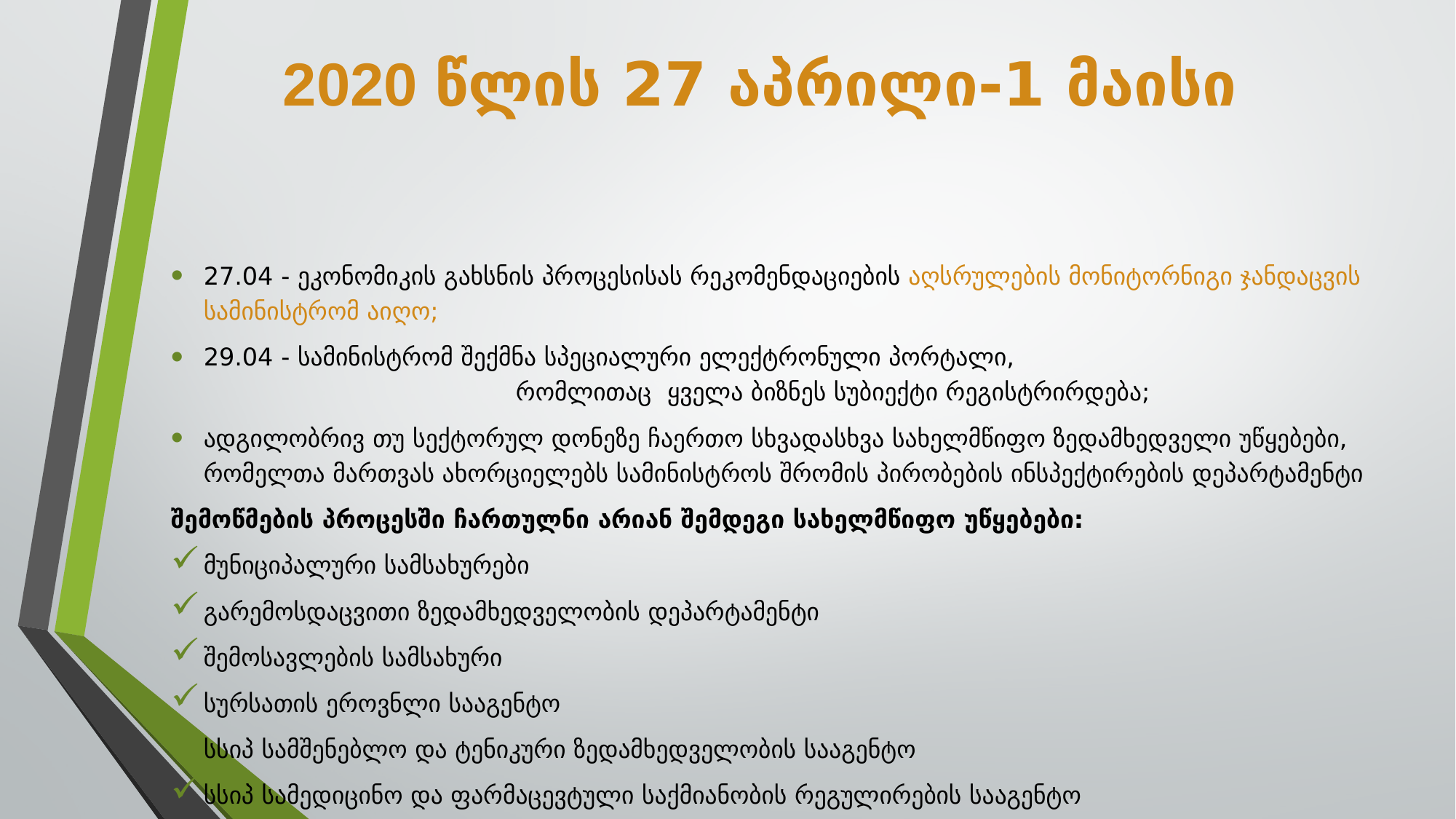

# 2020 წლის 27 აპრილი-1 მაისი

27.04 - ეკონომიკის გახსნის პროცესისას რეკომენდაციების აღსრულების მონიტორნიგი ჯანდაცვის სამინისტრომ აიღო;
29.04 - სამინისტრომ შექმნა სპეციალური ელექტრონული პორტალი,                                                                                         რომლითაც  ყველა ბიზნეს სუბიექტი რეგისტრირდება;
ადგილობრივ თუ სექტორულ დონეზე ჩაერთო სხვადასხვა სახელმწიფო ზედამხედველი უწყებები, რომელთა მართვას ახორციელებს სამინისტროს შრომის პირობების ინსპექტირების დეპარტამენტი
შემოწმების პროცესში ჩართულნი არიან შემდეგი სახელმწიფო უწყებები:
მუნიციპალური სამსახურები
გარემოსდაცვითი ზედამხედველობის დეპარტამენტი
შემოსავლების სამსახური
სურსათის ეროვნლი სააგენტო
სსიპ სამშენებლო და ტენიკური ზედამხედველობის სააგენტო
სსიპ სამედიცინო და ფარმაცევტული საქმიანობის რეგულირების სააგენტო